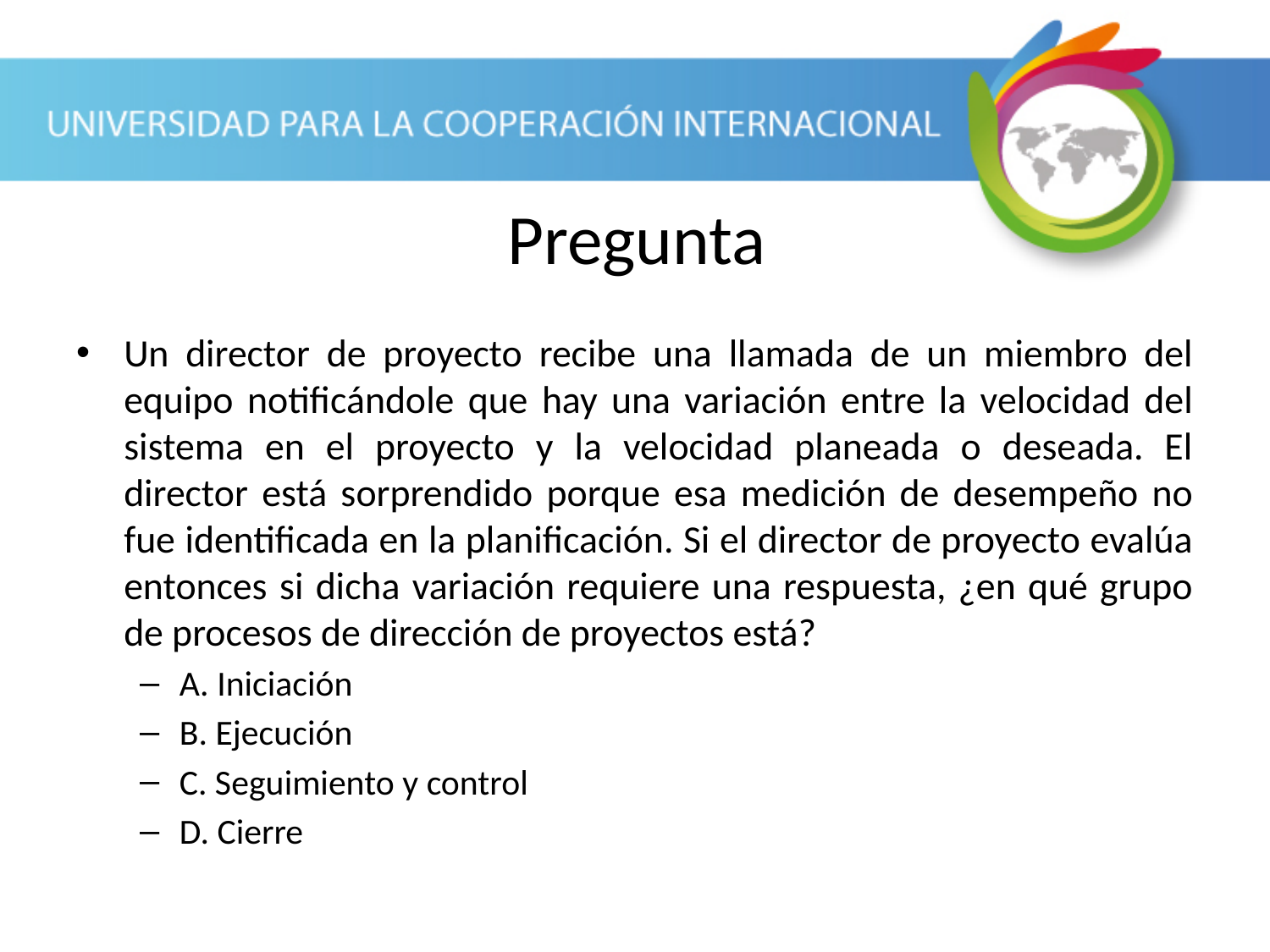

Pregunta
Un director de proyecto recibe una llamada de un miembro del equipo notificándole que hay una variación entre la velocidad del sistema en el proyecto y la velocidad planeada o deseada. El director está sorprendido porque esa medición de desempeño no fue identificada en la planificación. Si el director de proyecto evalúa entonces si dicha variación requiere una respuesta, ¿en qué grupo de procesos de dirección de proyectos está?
A. Iniciación
B. Ejecución
C. Seguimiento y control
D. Cierre